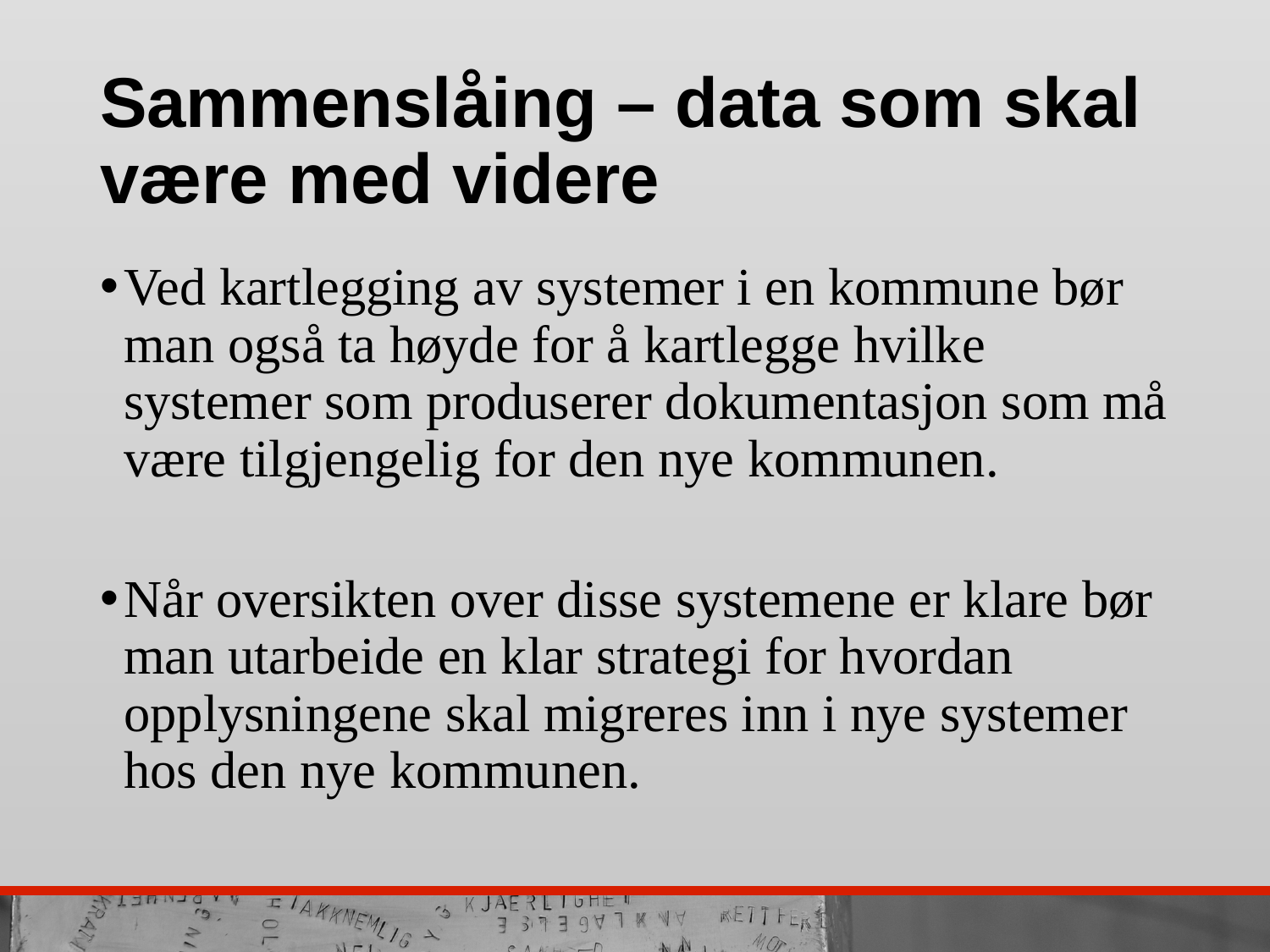

# Sammenslåing – data som skal være med videre
Ved kartlegging av systemer i en kommune bør man også ta høyde for å kartlegge hvilke systemer som produserer dokumentasjon som må være tilgjengelig for den nye kommunen.

Når oversikten over disse systemene er klare bør man utarbeide en klar strategi for hvordan opplysningene skal migreres inn i nye systemer hos den nye kommunen.